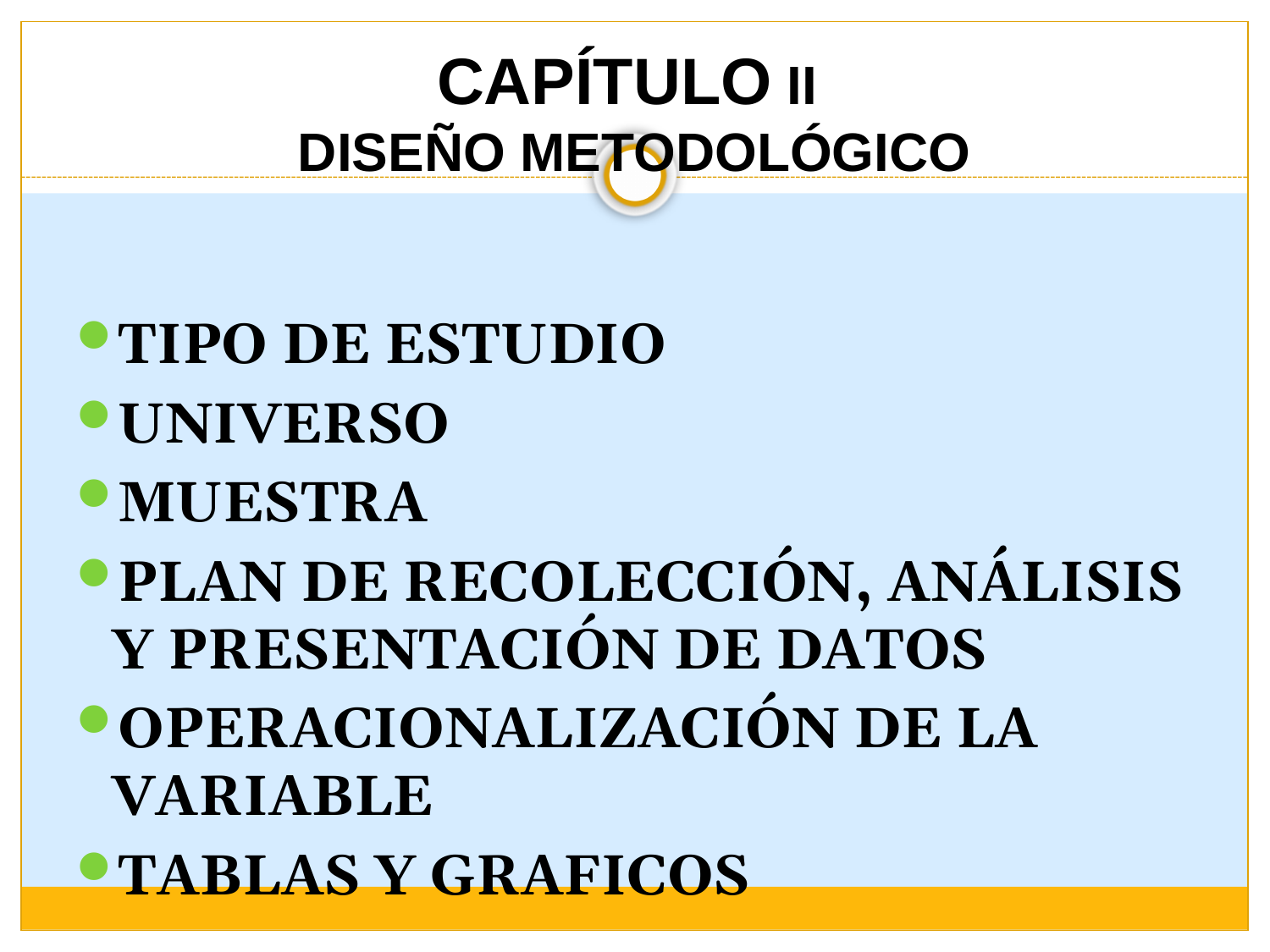

# CAPÍTULO II DISEÑO METODOLÓGICO

TIPO DE ESTUDIO
UNIVERSO
MUESTRA
PLAN DE RECOLECCIÓN, ANÁLISIS Y PRESENTACIÓN DE DATOS
OPERACIONALIZACIÓN DE LA VARIABLE
TABLAS Y GRAFICOS